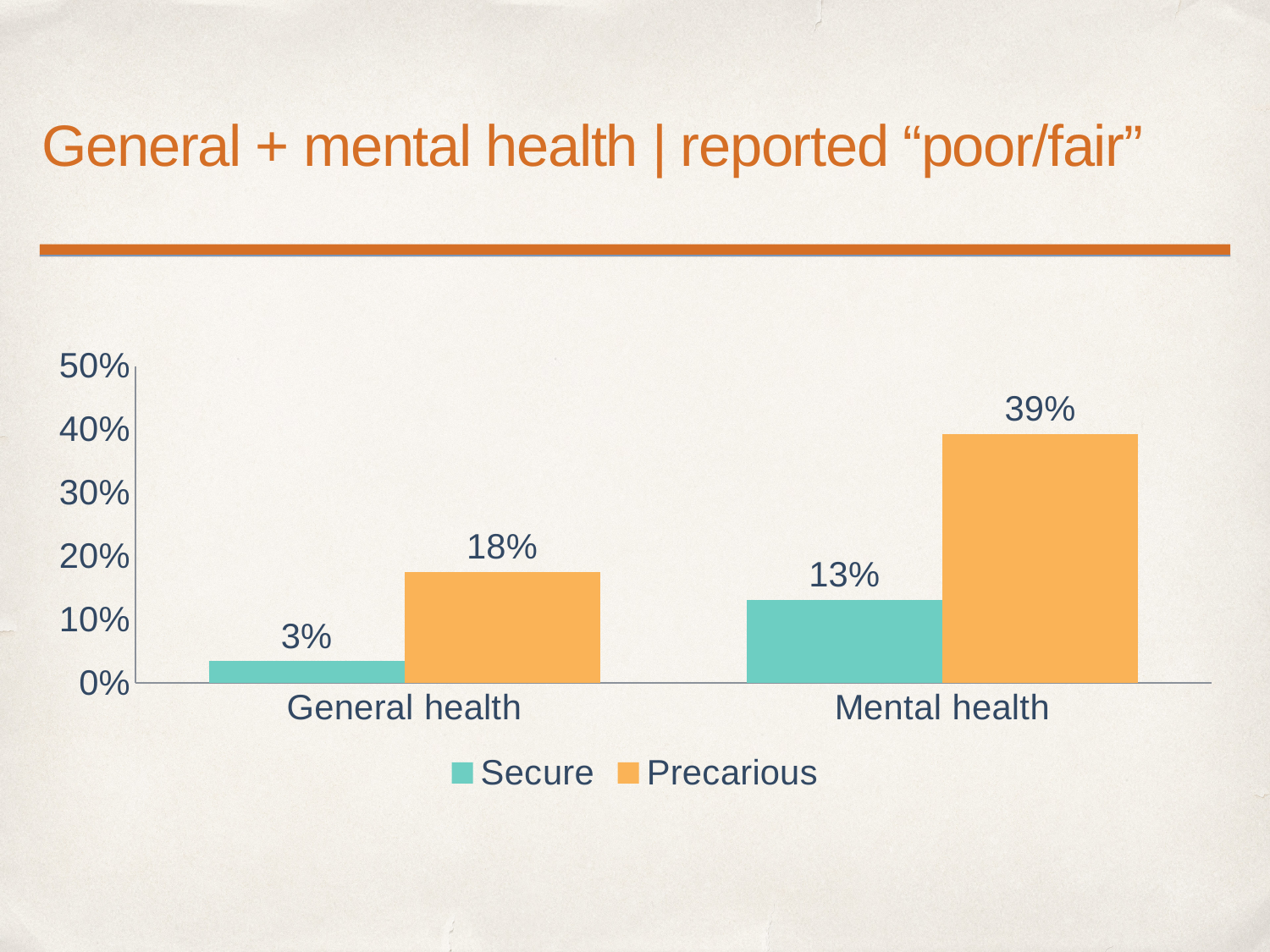

# General + mental health | reported “poor/fair”

### Chart

| Category | Secure | Precarious |
|---|---|---|
| General health | 0.034 | 0.175 |
| Mental health | 0.131 | 0.393 |